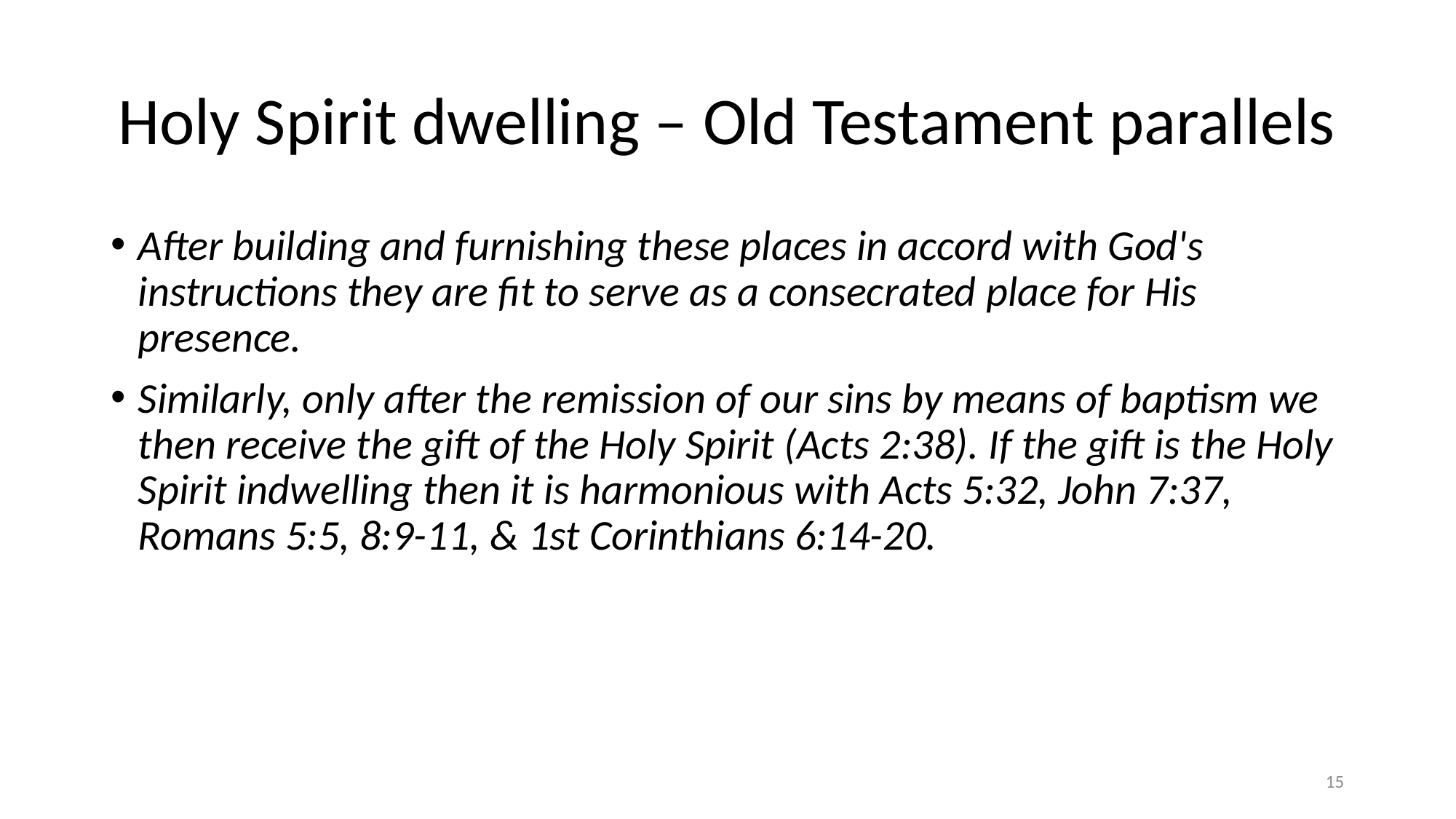

# Holy Spirit dwelling – Old Testament parallels
After building and furnishing these places in accord with God's instructions they are fit to serve as a consecrated place for His presence.
Similarly, only after the remission of our sins by means of baptism we then receive the gift of the Holy Spirit (Acts 2:38). If the gift is the Holy Spirit indwelling then it is harmonious with Acts 5:32, John 7:37, Romans 5:5, 8:9-11, & 1st Corinthians 6:14-20.

15